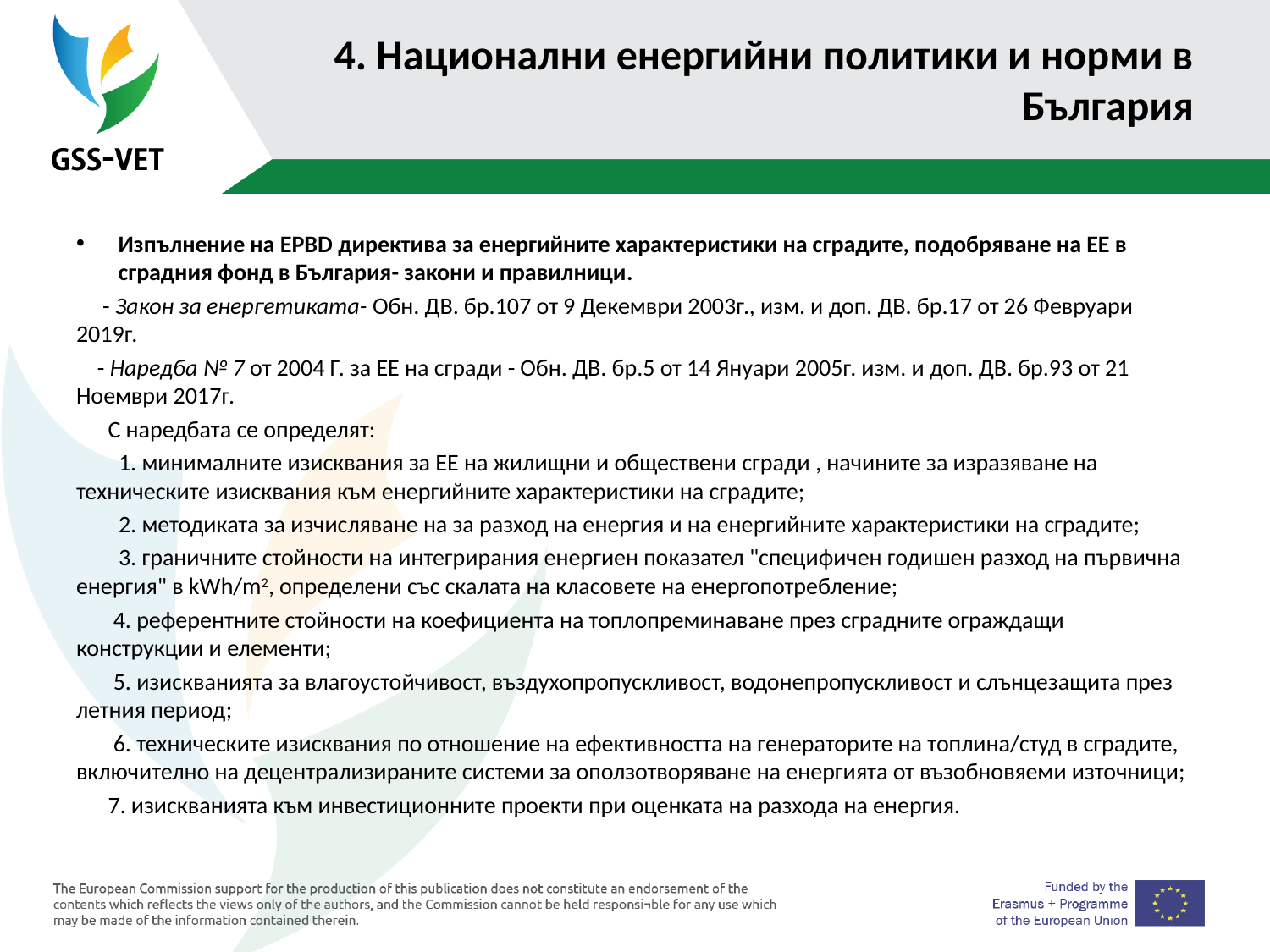

# 4. Национални енергийни политики и норми в България
Изпълнение на EPBD директива за енергийните характеристики на сградите, подобряване на ЕЕ в сградния фонд в България- закони и правилници.
     - Закон за енергетиката- Обн. ДВ. бр.107 от 9 Декември 2003г., изм. и доп. ДВ. бр.17 от 26 Февруари 2019г.
    - Наредба № 7 от 2004 Г. за ЕЕ на сгради - Обн. ДВ. бр.5 от 14 Януари 2005г. изм. и доп. ДВ. бр.93 от 21 Ноември 2017г.
      С наредбата се определят:
        1. минималните изисквания за ЕЕ на жилищни и обществени сгради , начините за изразяване на техническите изисквания към енергийните характеристики на сградите;
        2. методиката за изчисляване на за разход на енергия и на енергийните характеристики на сградите;
        3. граничните стойности на интегрирания енергиен показател "специфичен годишен разход на първична енергия" в kWh/m2, определени със скалата на класовете на енергопотребление;
       4. референтните стойности на коефициента на топлопреминаване през сградните ограждащи конструкции и елементи;
       5. изискванията за влагоустойчивост, въздухопропускливост, водонепропускливост и слънцезащита през летния период;
       6. техническите изисквания по отношение на ефективността на генераторите на топлина/студ в сградите, включително на децентрализираните системи за оползотворяване на енергията от възобновяеми източници;
      7. изискванията към инвестиционните проекти при оценката на разхода на енергия.